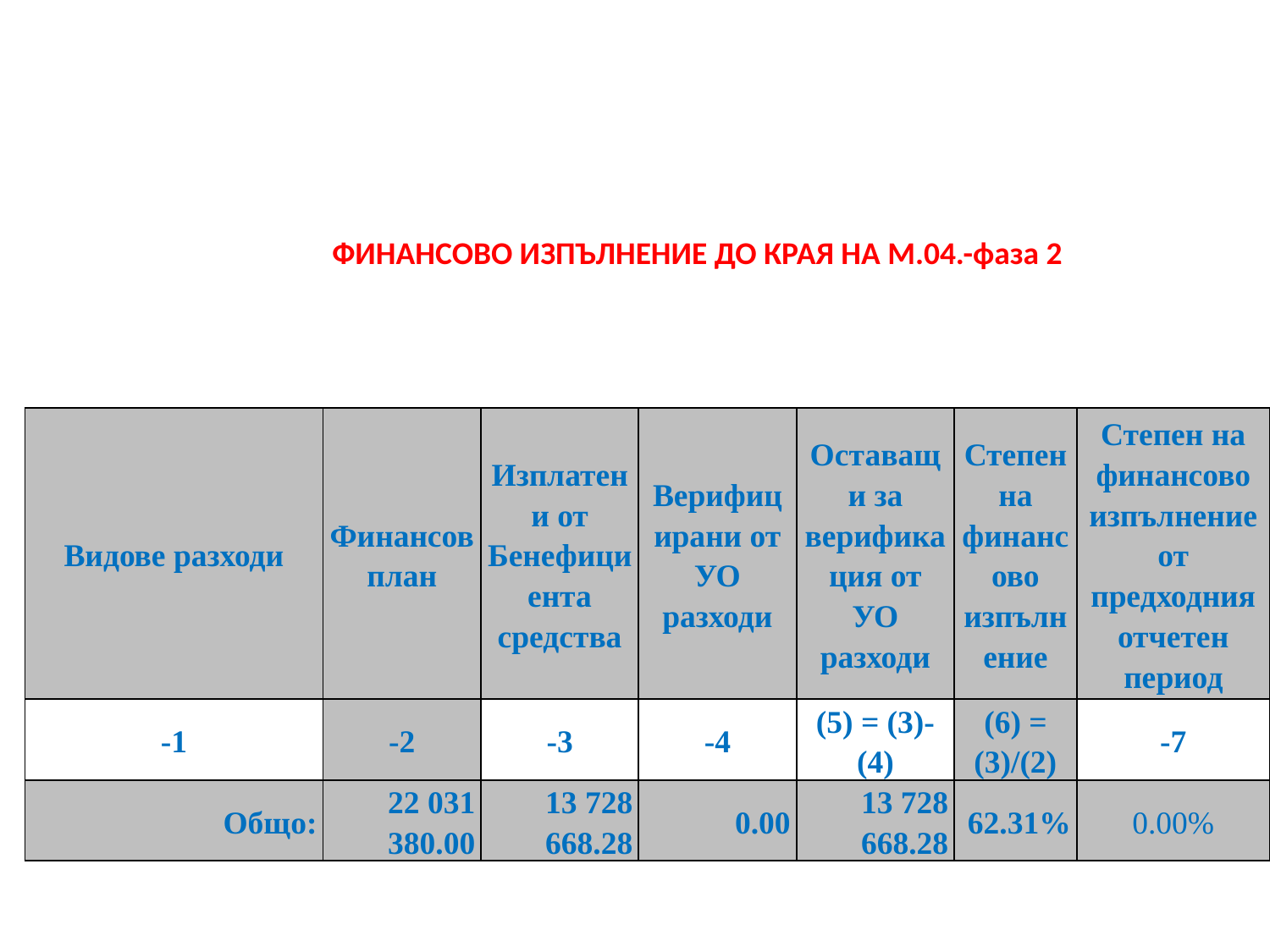

ФИНАНСОВО ИЗПЪЛНЕНИЕ ДО КРАЯ НА М.04.-фаза 2
| Видове разходи | Финансов план | Изплатени от Бенефициента средства | Верифицирани от УО разходи | Оставащи за верификация от УО разходи | Степен на финансово изпълнение | Степен на финансово изпълнение от предходния отчетен период |
| --- | --- | --- | --- | --- | --- | --- |
| -1 | -2 | -3 | -4 | (5) = (3)-(4) | (6) = (3)/(2) | -7 |
| Общо: | 22 031 380.00 | 13 728 668.28 | 0.00 | 13 728 668.28 | 62.31% | 0.00% |
| ПОДОБЕКТ | % НА ИЗПЪЛНЕНИЕ ОБЩО ЗА ПРОЕКТА | % НА ИЗПЪЛНЕНИЕ за ФАЗА 2 |
| --- | --- | --- |
| „Проект за разширение на метрото в София , втора метролиния, Участък от МС „Джеймс Баучер" /МС ІІ-11, км 10+452/ до МС ІІ-12 с линеен пункт след нея /км 11+752/ | 84,93 % | 69,36 % |